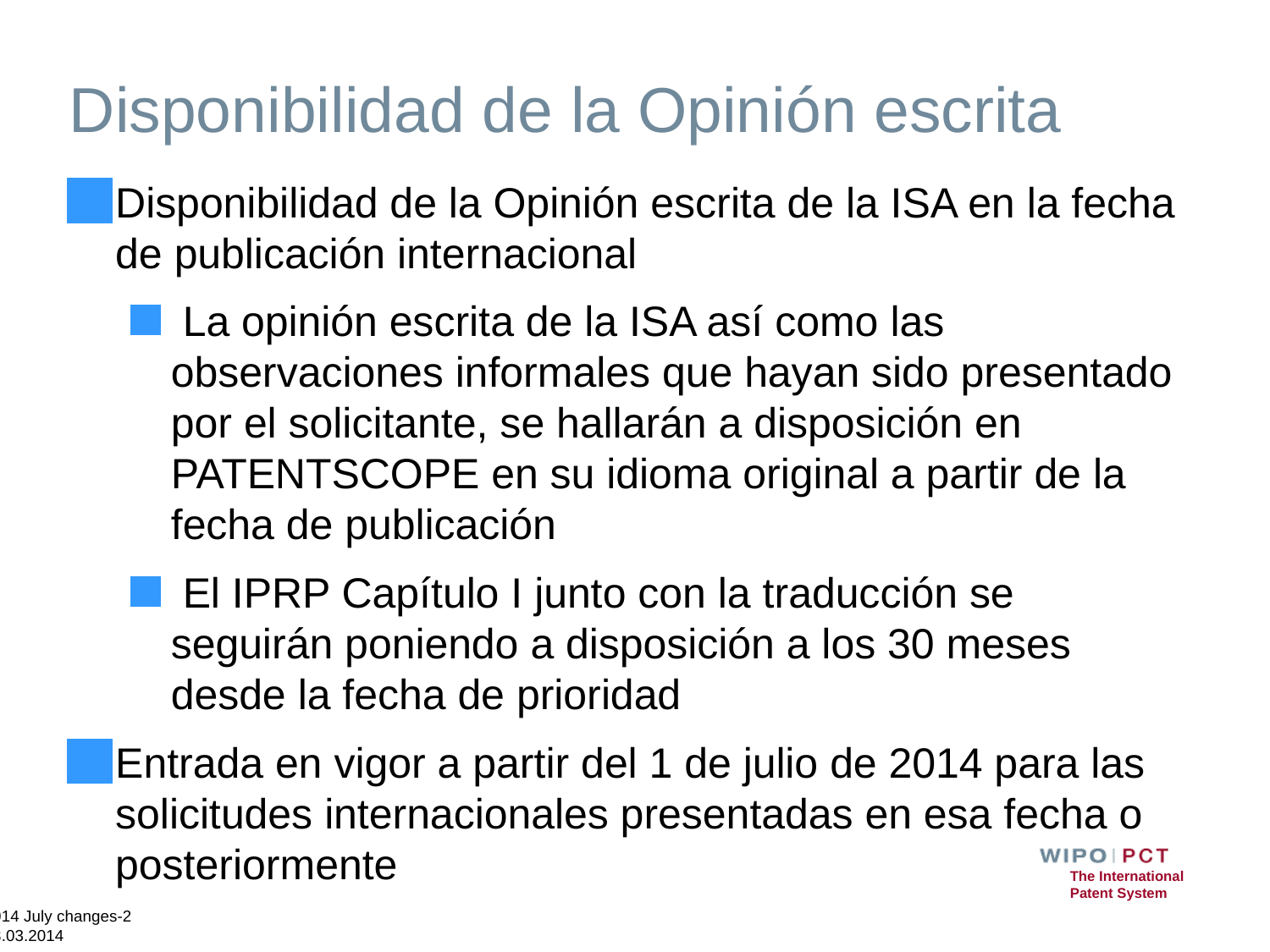

# Disponibilidad de la Opinión escrita
Disponibilidad de la Opinión escrita de la ISA en la fecha de publicación internacional
 La opinión escrita de la ISA así como las observaciones informales que hayan sido presentado por el solicitante, se hallarán a disposición en PATENTSCOPE en su idioma original a partir de la fecha de publicación
 El IPRP Capítulo I junto con la traducción se seguirán poniendo a disposición a los 30 meses desde la fecha de prioridad
Entrada en vigor a partir del 1 de julio de 2014 para las solicitudes internacionales presentadas en esa fecha o posteriormente